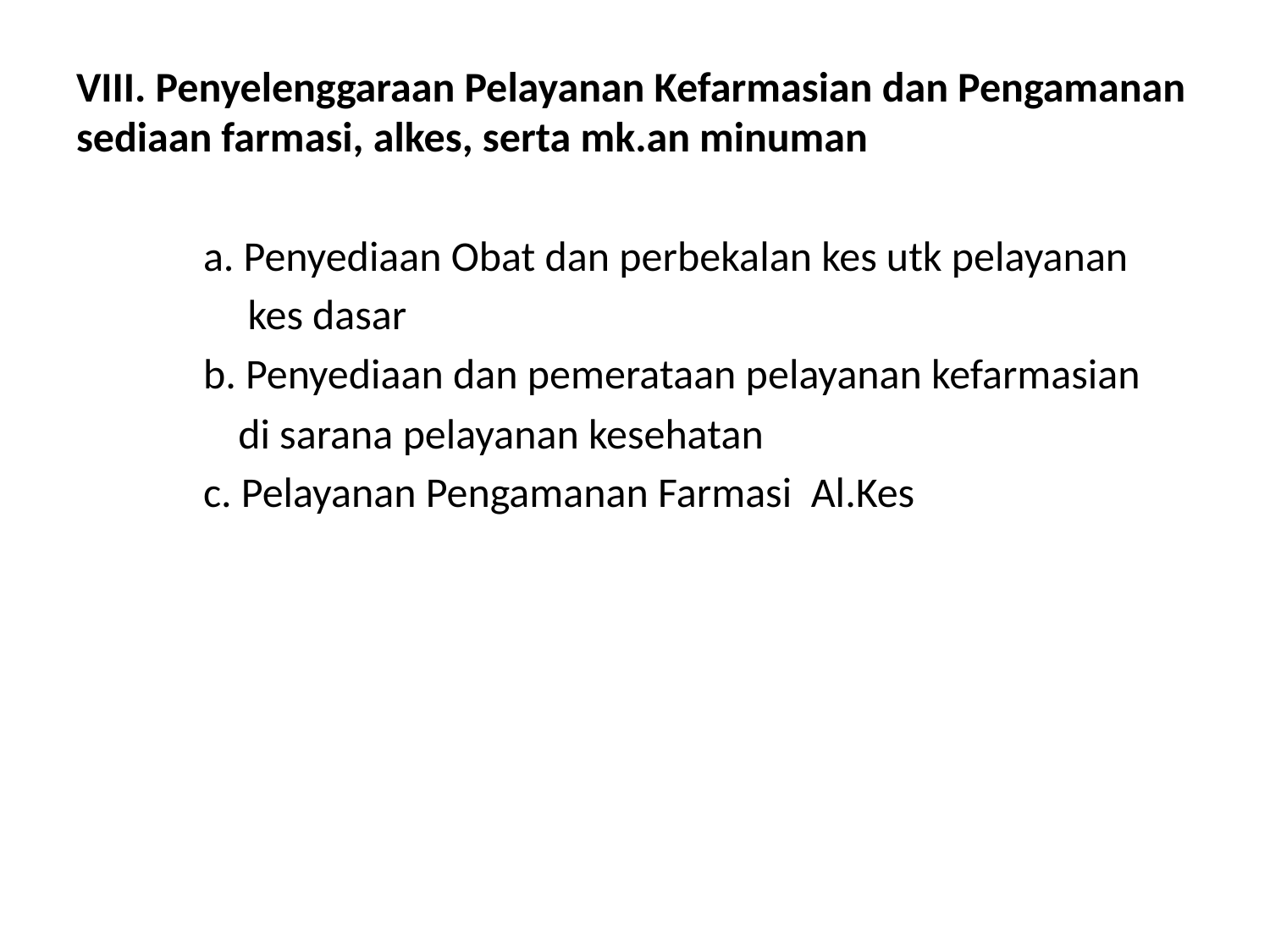

VIII. Penyelenggaraan Pelayanan Kefarmasian dan Pengamanan sediaan farmasi, alkes, serta mk.an minuman

	a. Penyediaan Obat dan perbekalan kes utk pelayanan
                  kes dasar
	b. Penyediaan dan pemerataan pelayanan kefarmasian
                 di sarana pelayanan kesehatan
	c. Pelayanan Pengamanan Farmasi  Al.Kes